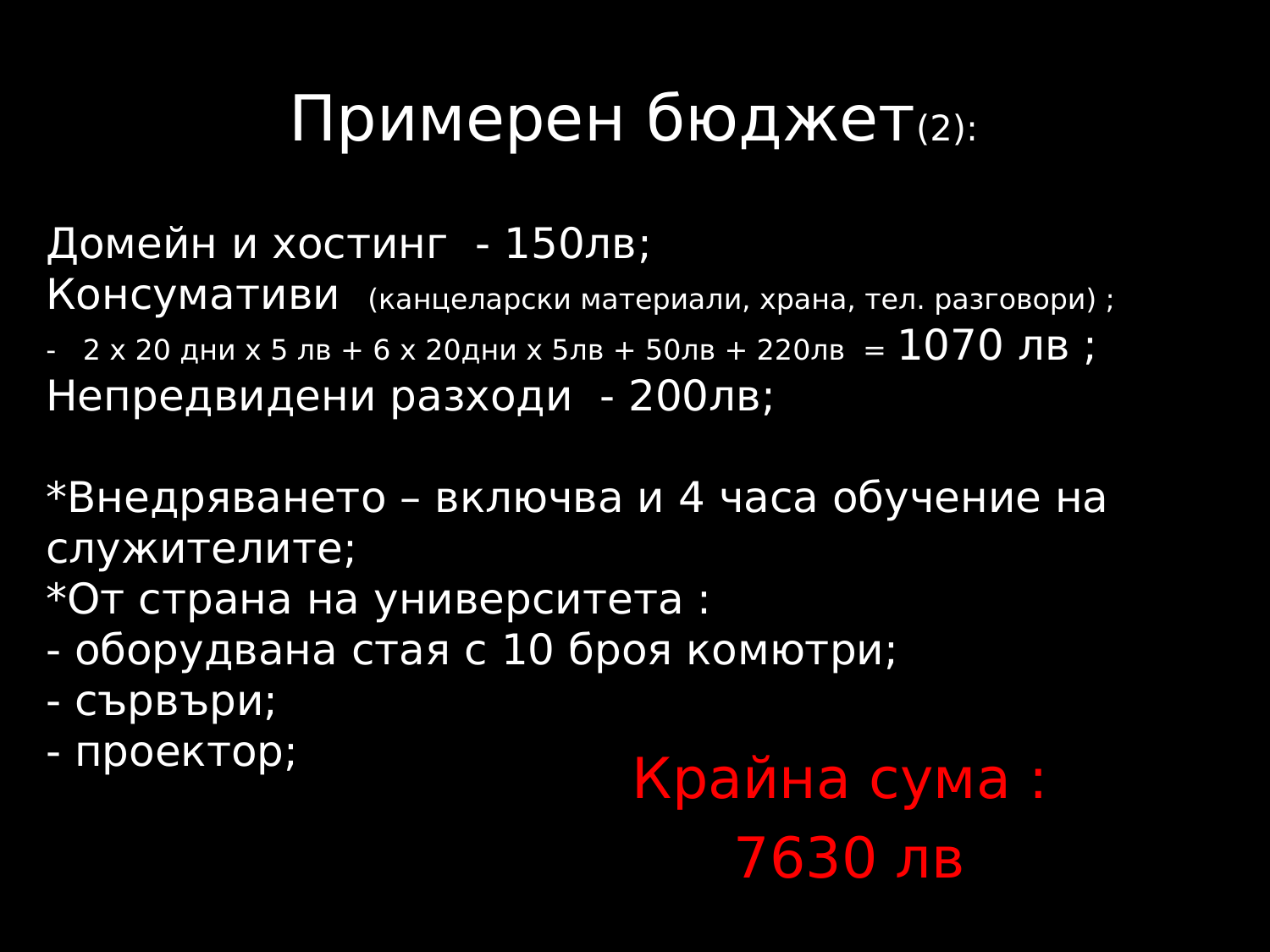

Примерен бюджет(2):
# Домейн и хостинг  - 150лв; Консумативи  (канцеларски материали, храна, тел. разговори) ; -   2 х 20 дни х 5 лв + 6 х 20дни х 5лв + 50лв + 220лв  = 1070 лв ; Непредвидени разходи  - 200лв; *Внедряването – включва и 4 часа обучение на служителите; *От страна на университета : - оборудвана стая с 10 броя комютри; - сървъри; - проектор;
Крайна сума :
7630 лв